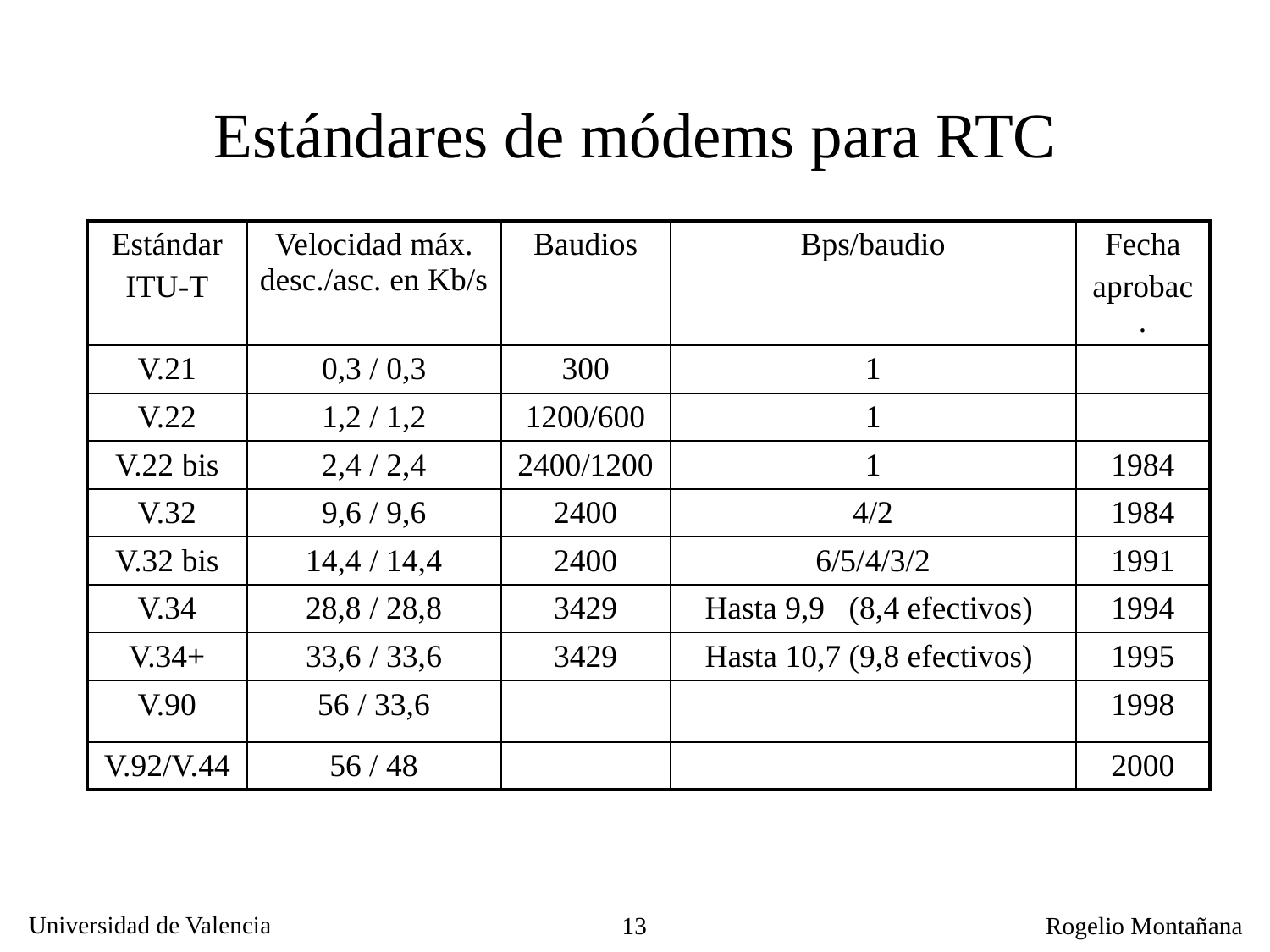

# Estándares de módems para RTC
| Estándar ITU-T | Velocidad máx. desc./asc. en Kb/s | Baudios | Bps/baudio | Fecha aprobac. |
| --- | --- | --- | --- | --- |
| V.21 | 0,3 / 0,3 | 300 | 1 |  |
| V.22 | 1,2 / 1,2 | 1200/600 | 1 |  |
| V.22 bis | 2,4 / 2,4 | 2400/1200 | 1 | 1984 |
| V.32 | 9,6 / 9,6 | 2400 | 4/2 | 1984 |
| V.32 bis | 14,4 / 14,4 | 2400 | 6/5/4/3/2 | 1991 |
| V.34 | 28,8 / 28,8 | 3429 | Hasta 9,9 (8,4 efectivos) | 1994 |
| V.34+ | 33,6 / 33,6 | 3429 | Hasta 10,7 (9,8 efectivos) | 1995 |
| V.90 | 56 / 33,6 |  |  | 1998 |
| V.92/V.44 | 56 / 48 |  |  | 2000 |